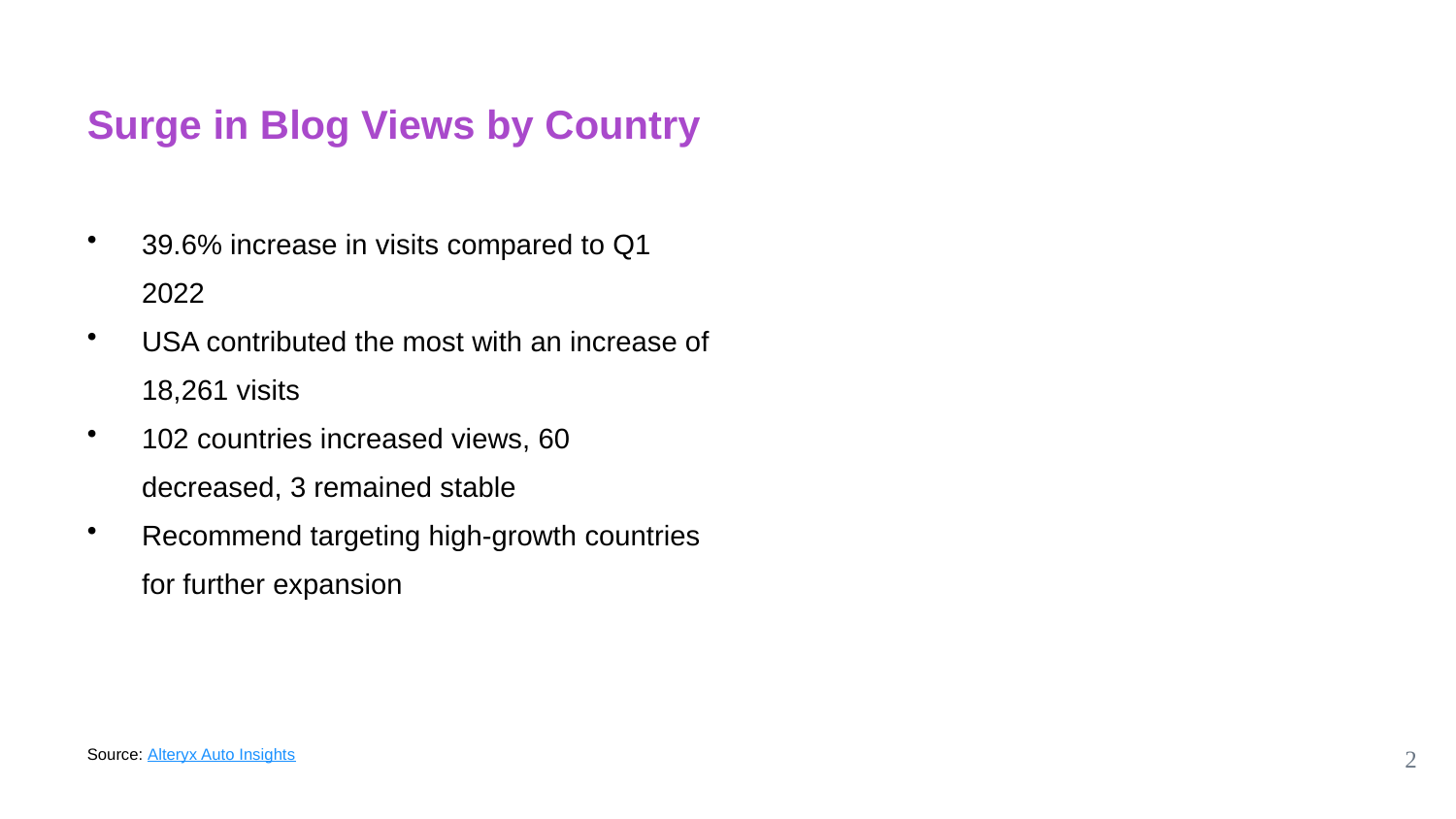

Surge in Blog Views by Country
39.6% increase in visits compared to Q1 2022
USA contributed the most with an increase of 18,261 visits
102 countries increased views, 60 decreased, 3 remained stable
Recommend targeting high-growth countries for further expansion
Source: Alteryx Auto Insights
2